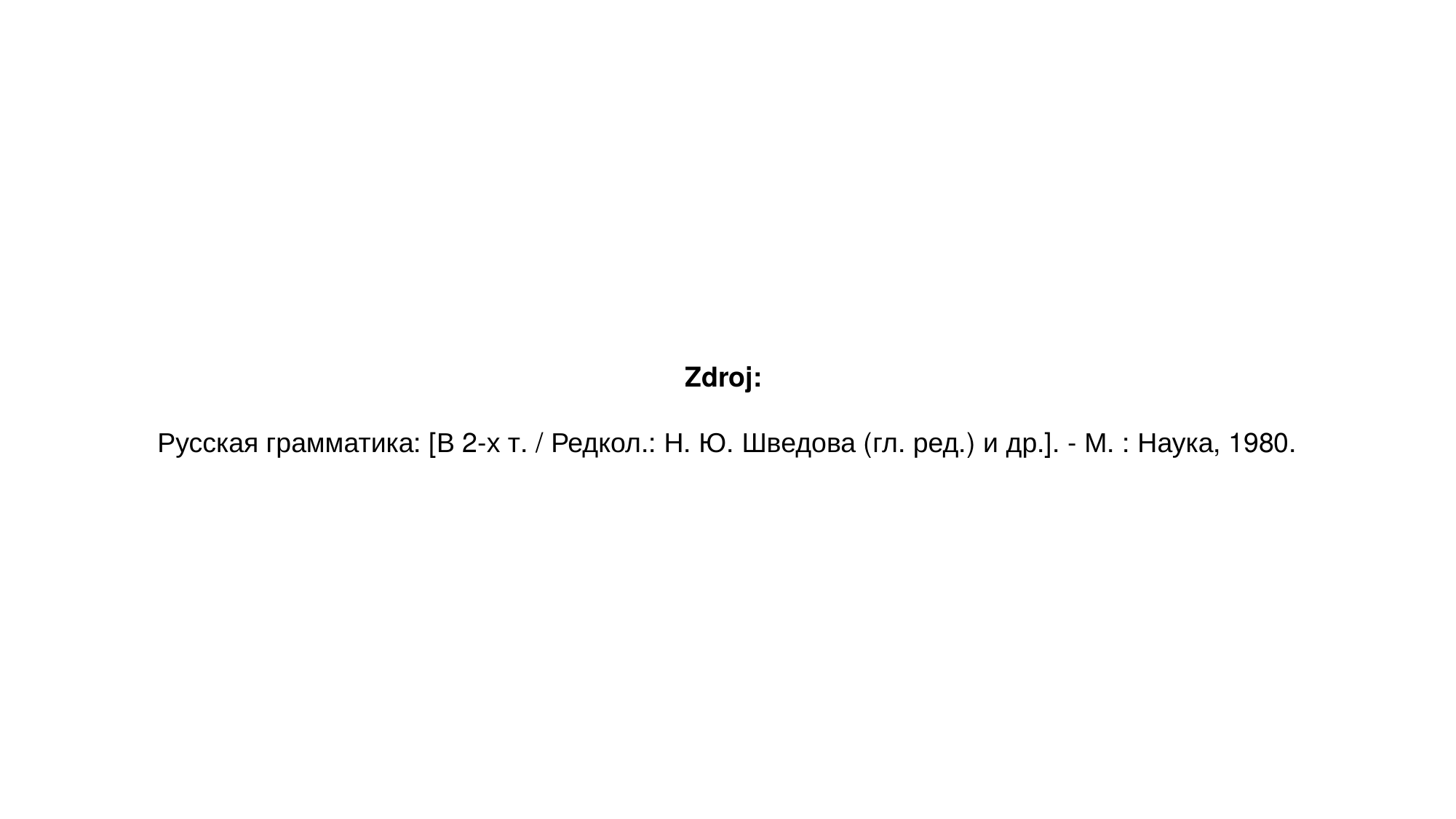

Zdroj:

Русская грамматика: [В 2-х т. / Редкол.: Н. Ю. Шведова (гл. ред.) и др.]. - М. : Наука, 1980.